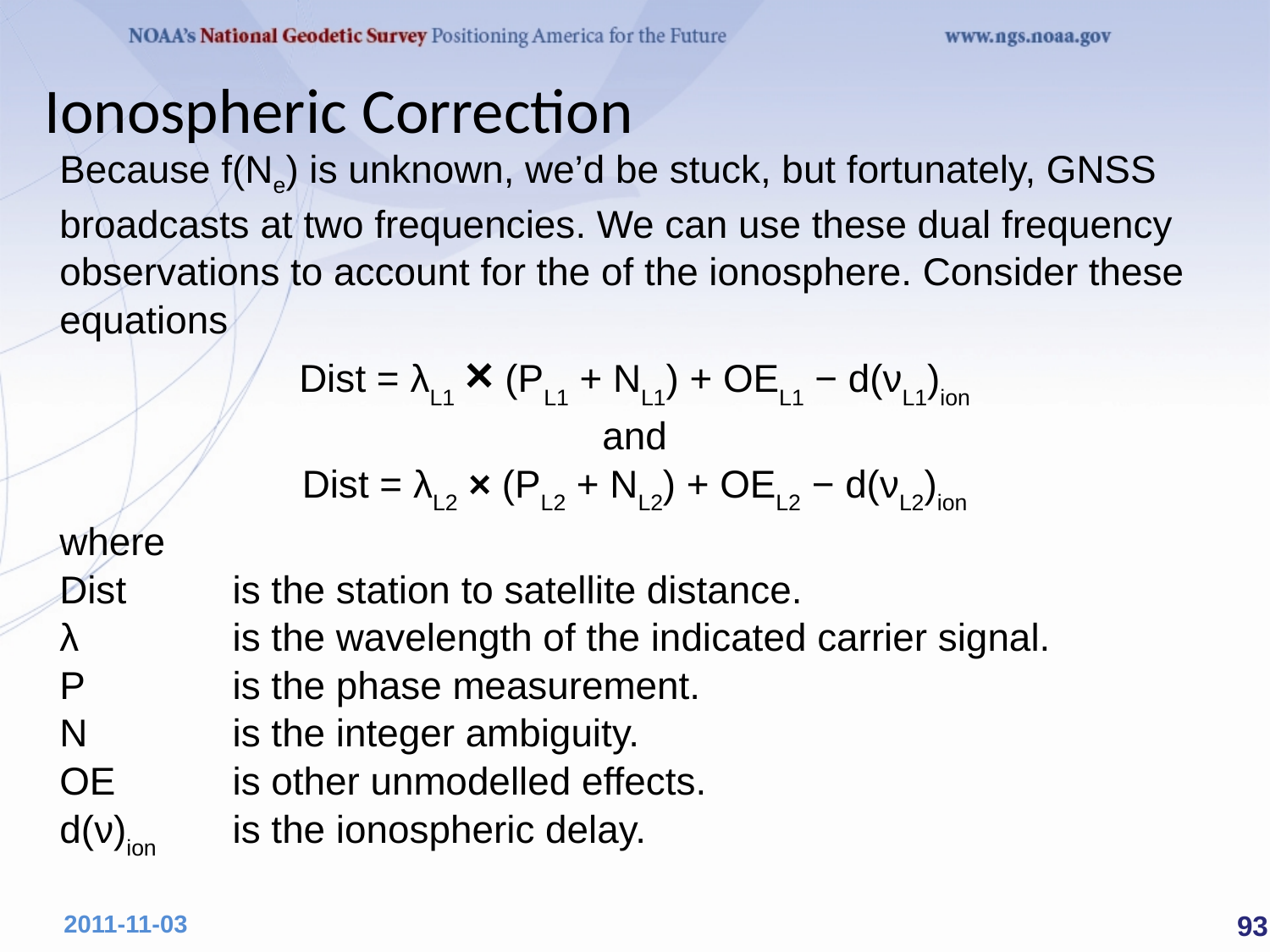

Ionospheric Correction
Because f(Ne) is unknown, we’d be stuck, but fortunately, GNSS broadcasts at two frequencies. We can use these dual frequency observations to account for the of the ionosphere. Consider these equations
Dist = λL1 × (PL1 + NL1) + OEL1 − d(νL1)ion
and
Dist = λL2 × (PL2 + NL2) + OEL2 − d(νL2)ion
where
Dist		is the station to satellite distance.
λ			is the wavelength of the indicated carrier signal.
P			is the phase measurement.
N			is the integer ambiguity.
OE			is other unmodelled effects.
d(ν)ion		is the ionospheric delay.

 93

2011-11-03